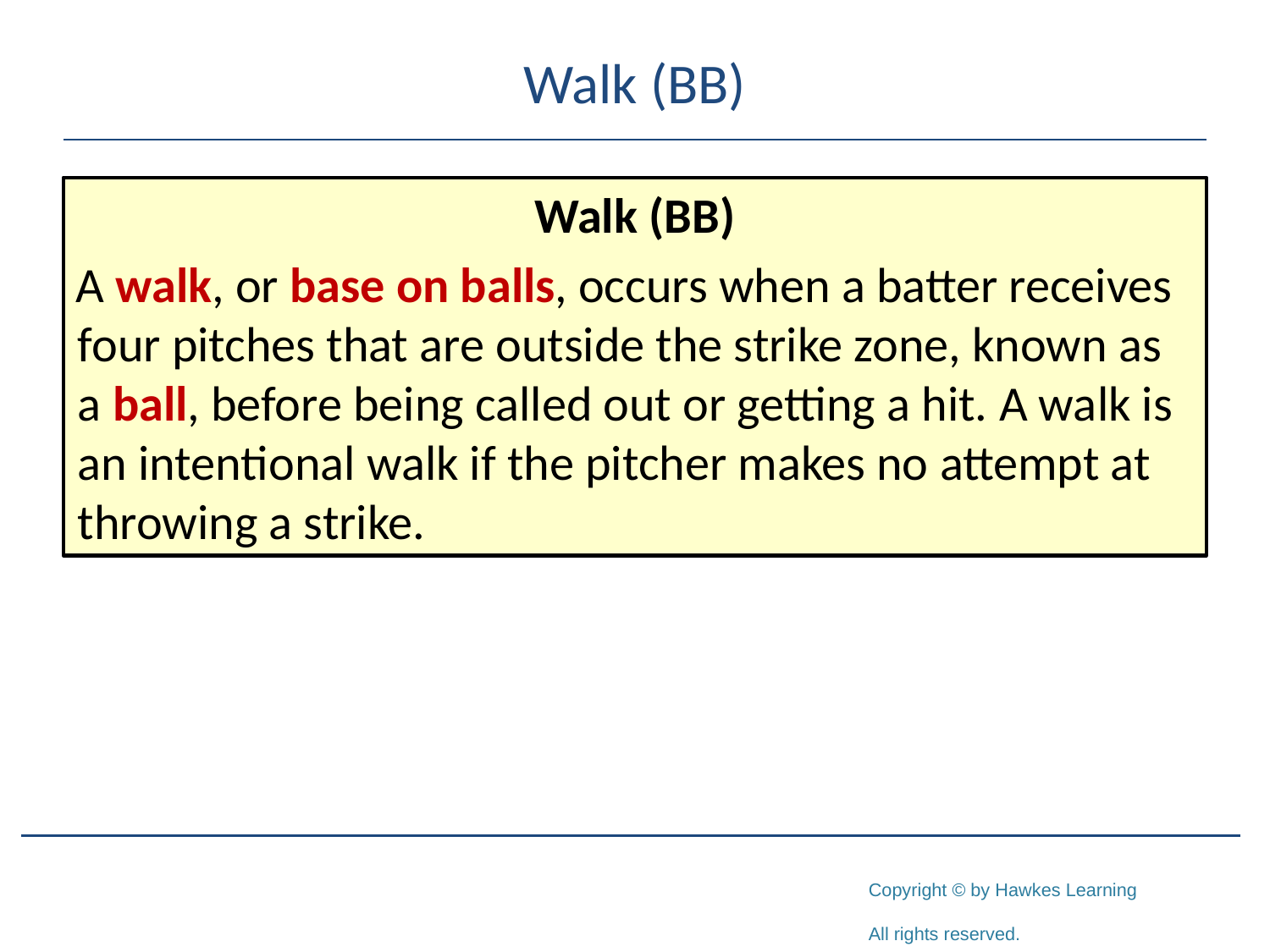

# Walk (BB)
Walk (BB)
A walk, or base on balls, occurs when a batter receives four pitches that are outside the strike zone, known as a ball, before being called out or getting a hit. A walk is an intentional walk if the pitcher makes no attempt at throwing a strike.